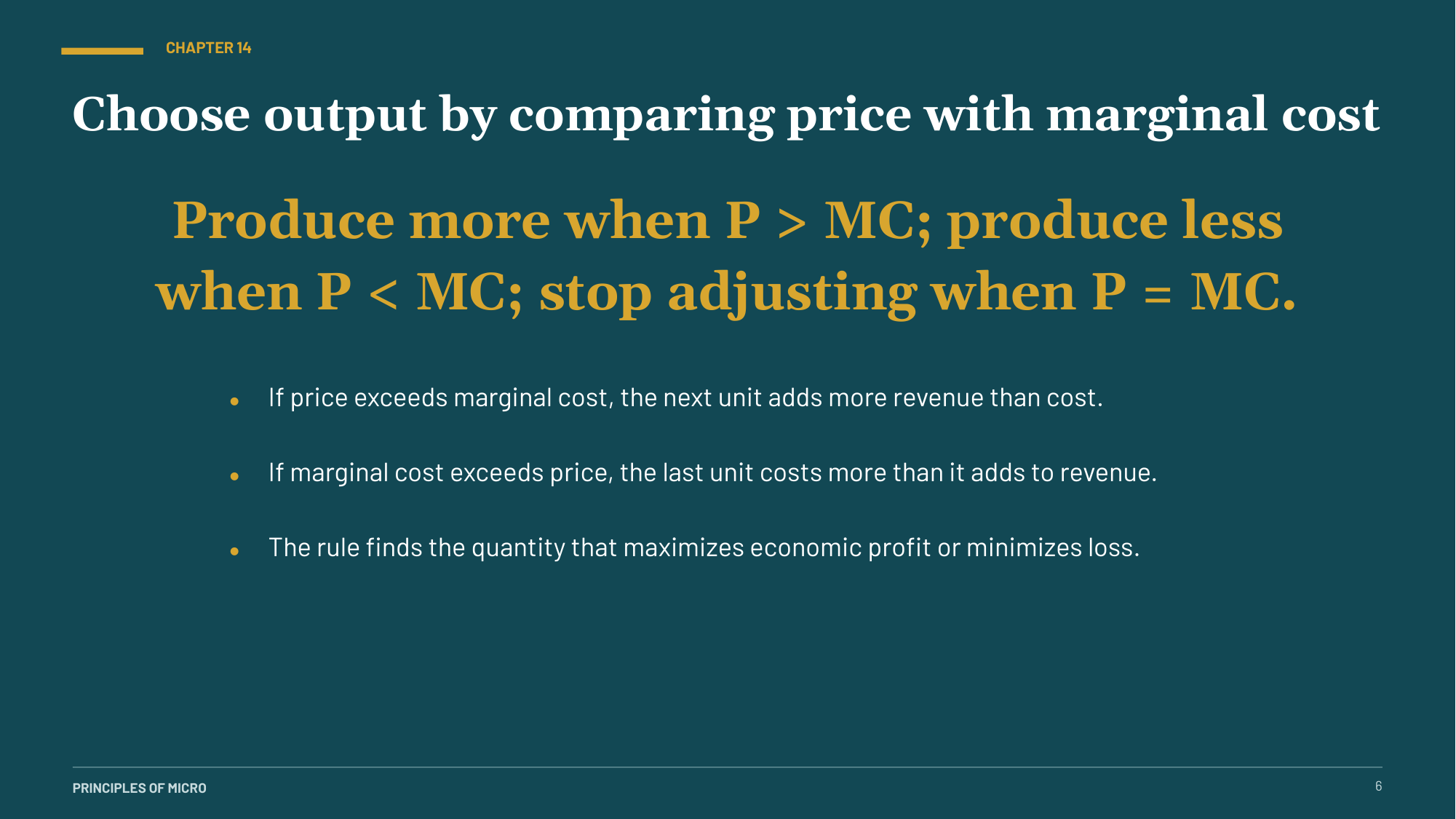

CHAPTER 14

Choose output by comparing price with marginal cost
Produce more when P > MC; produce less when P < MC; stop adjusting when P = MC.
•
If price exceeds marginal cost, the next unit adds more revenue than cost.
•
If marginal cost exceeds price, the last unit costs more than it adds to revenue.
•
The rule finds the quantity that maximizes economic profit or minimizes loss.

6
PRINCIPLES OF MICRO